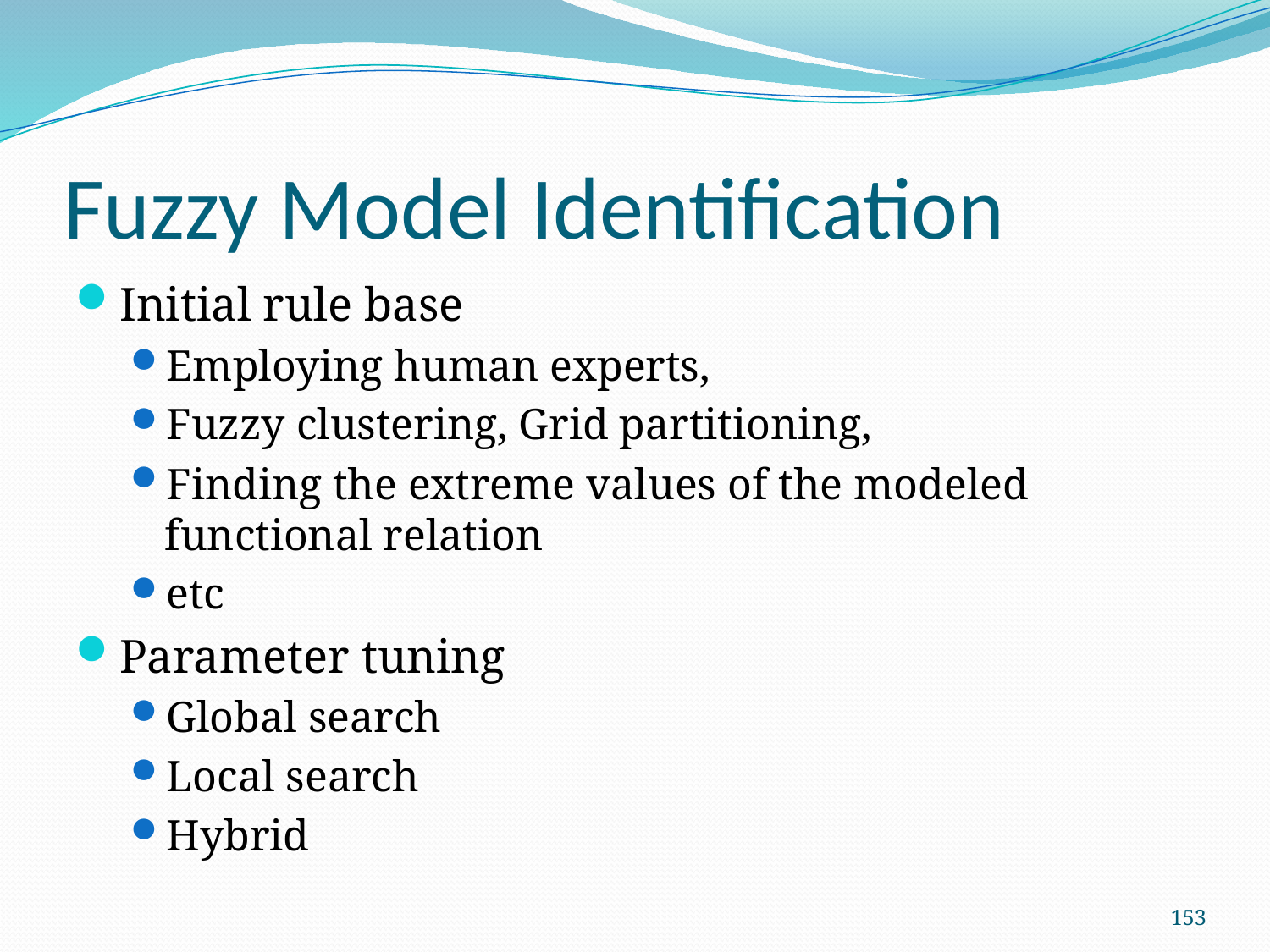

# Fuzzy Model Identification
Initial rule base
Employing human experts,
Fuzzy clustering, Grid partitioning,
Finding the extreme values of the modeled functional relation
etc
Parameter tuning
Global search
Local search
Hybrid
153